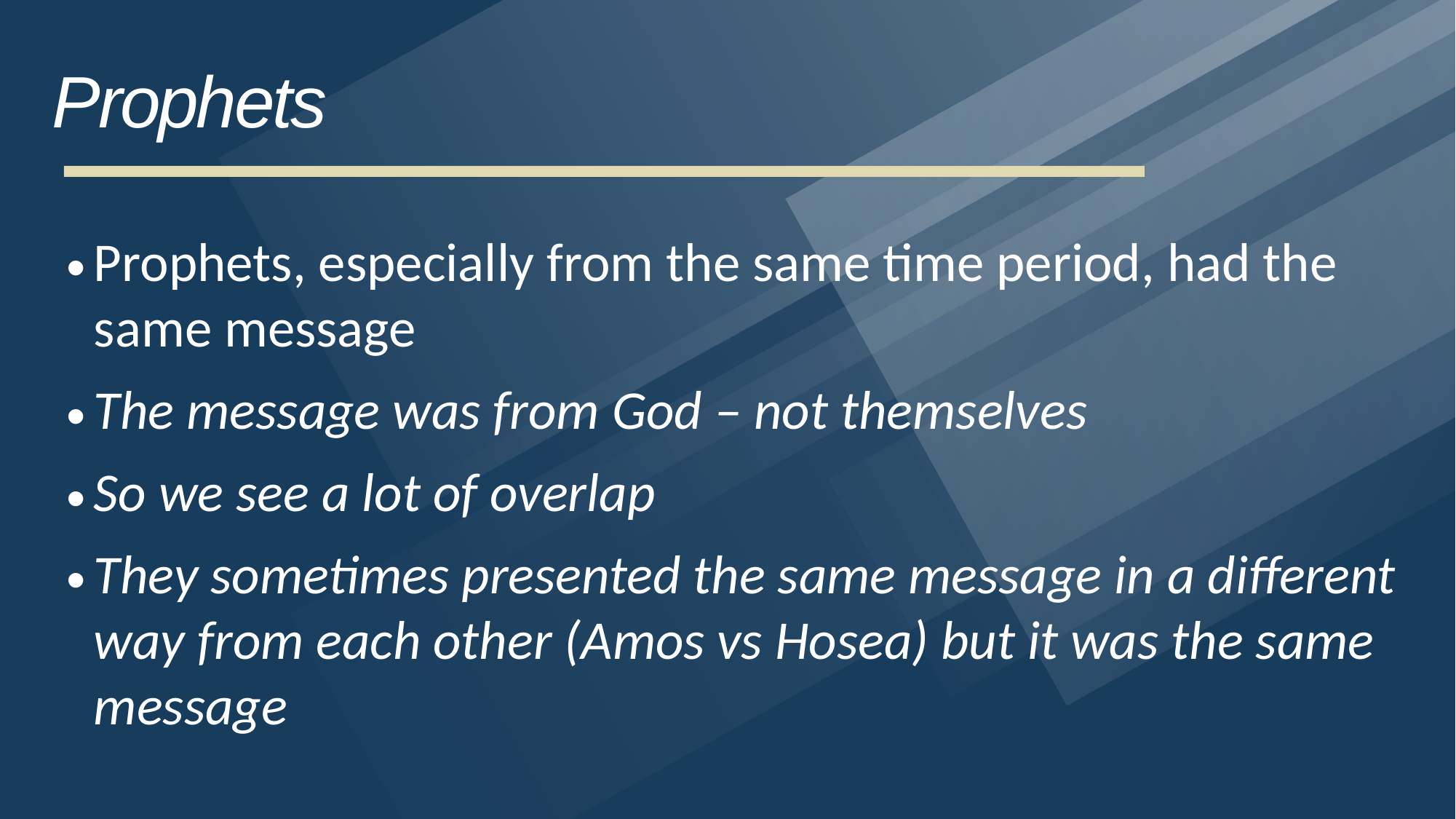

# Prophets

Prophets, especially from the same time period, had the same message
The message was from God – not themselves
So we see a lot of overlap
They sometimes presented the same message in a different way from each other (Amos vs Hosea) but it was the same message